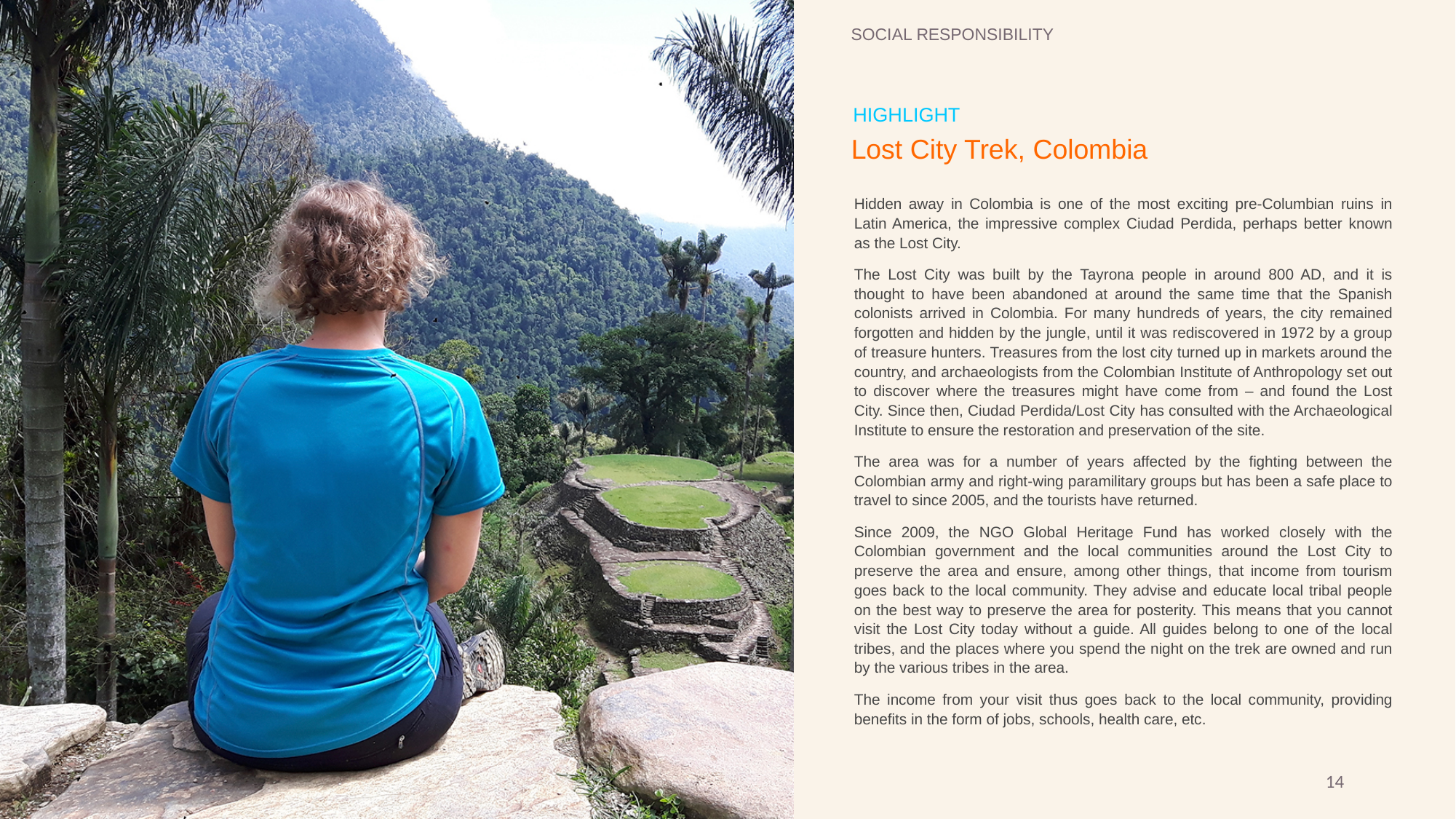

SOCIAL RESPONSIBILITY
HIGHLIGHT
Lost City Trek, Colombia
Hidden away in Colombia is one of the most exciting pre-Columbian ruins in Latin America, the impressive complex Ciudad Perdida, perhaps better known as the Lost City.
The Lost City was built by the Tayrona people in around 800 AD, and it is thought to have been abandoned at around the same time that the Spanish colonists arrived in Colombia. For many hundreds of years, the city remained forgotten and hidden by the jungle, until it was rediscovered in 1972 by a group of treasure hunters. Treasures from the lost city turned up in markets around the country, and archaeologists from the Colombian Institute of Anthropology set out to discover where the treasures might have come from – and found the Lost City. Since then, Ciudad Perdida/Lost City has consulted with the Archaeological Institute to ensure the restoration and preservation of the site.
The area was for a number of years affected by the fighting between the Colombian army and right-wing paramilitary groups but has been a safe place to travel to since 2005, and the tourists have returned.
Since 2009, the NGO Global Heritage Fund has worked closely with the Colombian government and the local communities around the Lost City to preserve the area and ensure, among other things, that income from tourism goes back to the local community. They advise and educate local tribal people on the best way to preserve the area for posterity. This means that you cannot visit the Lost City today without a guide. All guides belong to one of the local tribes, and the places where you spend the night on the trek are owned and run by the various tribes in the area.
The income from your visit thus goes back to the local community, providing benefits in the form of jobs, schools, health care, etc.
14